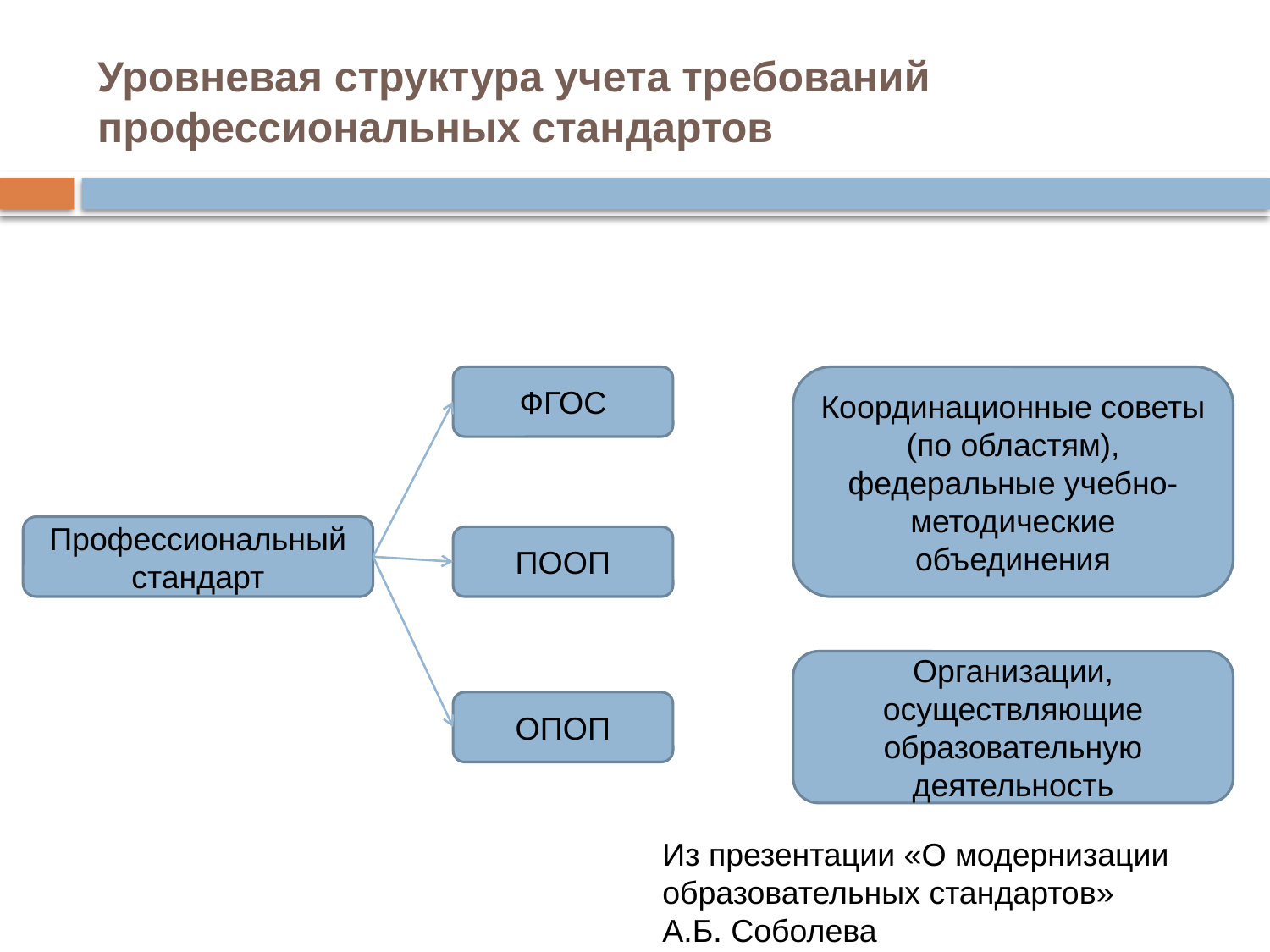

# Уровневая структура учета требований профессиональных стандартов
ФГОС
Координационные советы (по областям), федеральные учебно-методические объединения
Профессиональный стандарт
ПООП
Организации, осуществляющие образовательную деятельность
ОПОП
Из презентации «О модернизации образовательных стандартов»
А.Б. Соболева